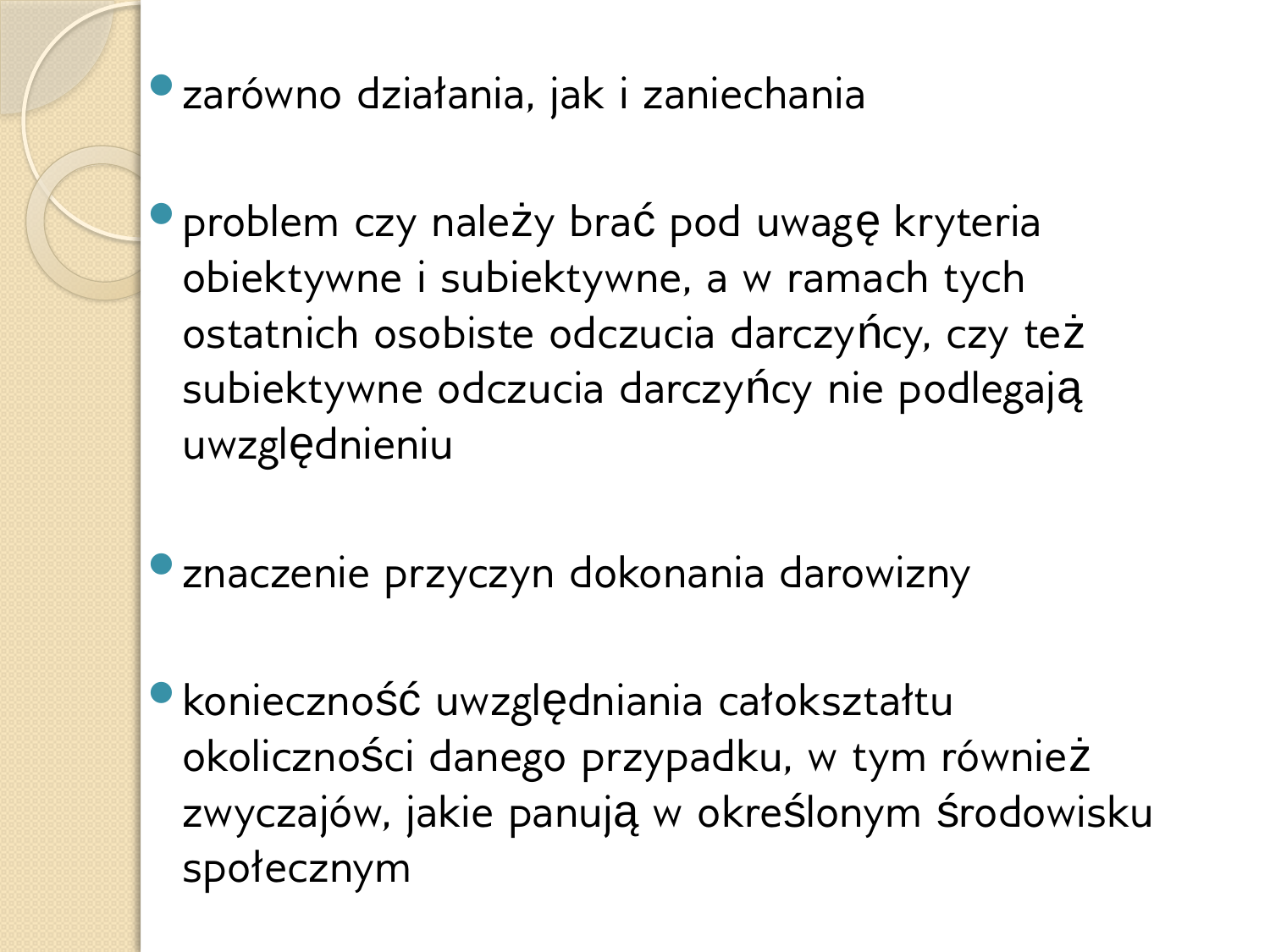

zarówno działania, jak i zaniechania

problem czy należy brać pod uwagę kryteria obiektywne i subiektywne, a w ramach tych ostatnich osobiste odczucia darczyńcy, czy też subiektywne odczucia darczyńcy nie podlegają uwzględnieniu

znaczenie przyczyn dokonania darowizny

konieczność uwzględniania całokształtu okoliczności danego przypadku, w tym również zwyczajów, jakie panują w określonym środowisku społecznym